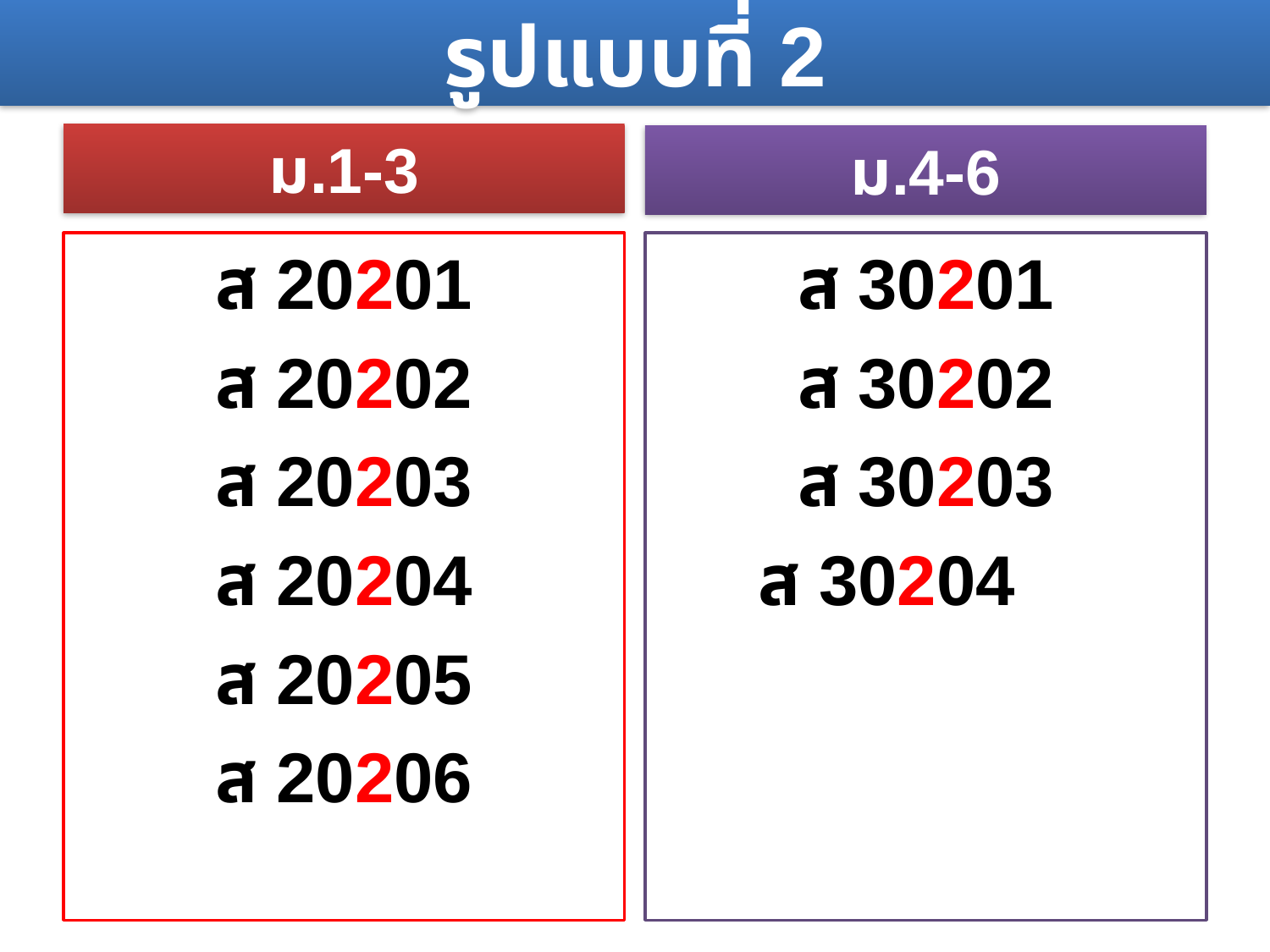

# รูปแบบที่ 2
ม.1-3
ม.4-6
ส 20201
ส 20202
ส 20203
ส 20204
ส 20205
ส 20206
ส 30201
ส 30202
ส 30203
ส 30204